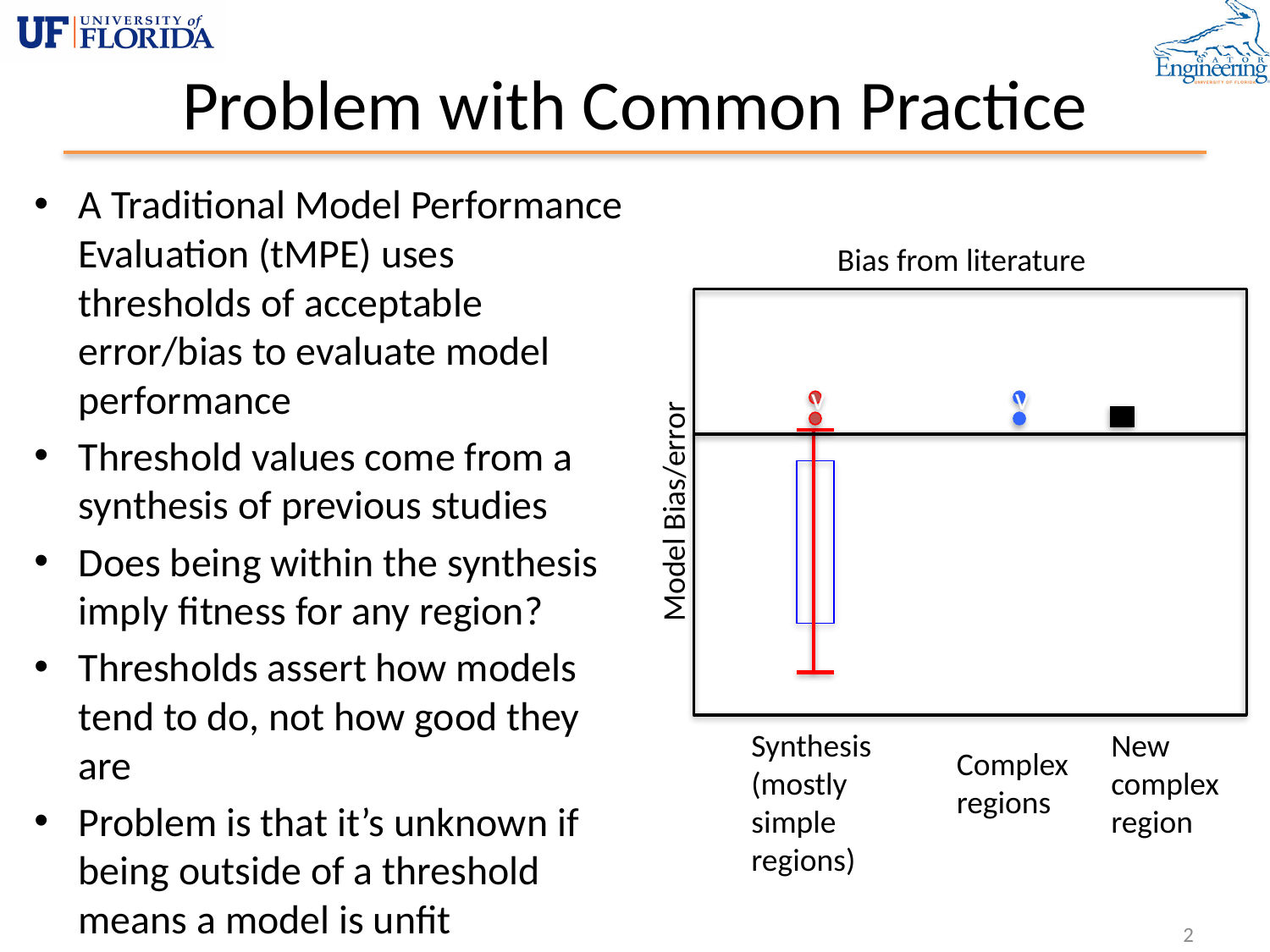

# Problem with Common Practice
A Traditional Model Performance Evaluation (tMPE) uses thresholds of acceptable error/bias to evaluate model performance
Threshold values come from a synthesis of previous studies
Does being within the synthesis imply fitness for any region?
Thresholds assert how models tend to do, not how good they are
Problem is that it’s unknown if being outside of a threshold means a model is unfit
Bias from literature

v

v

Complex
regions

New complex region

Synthesis
(mostly simple regions)
Model Bias/error
2